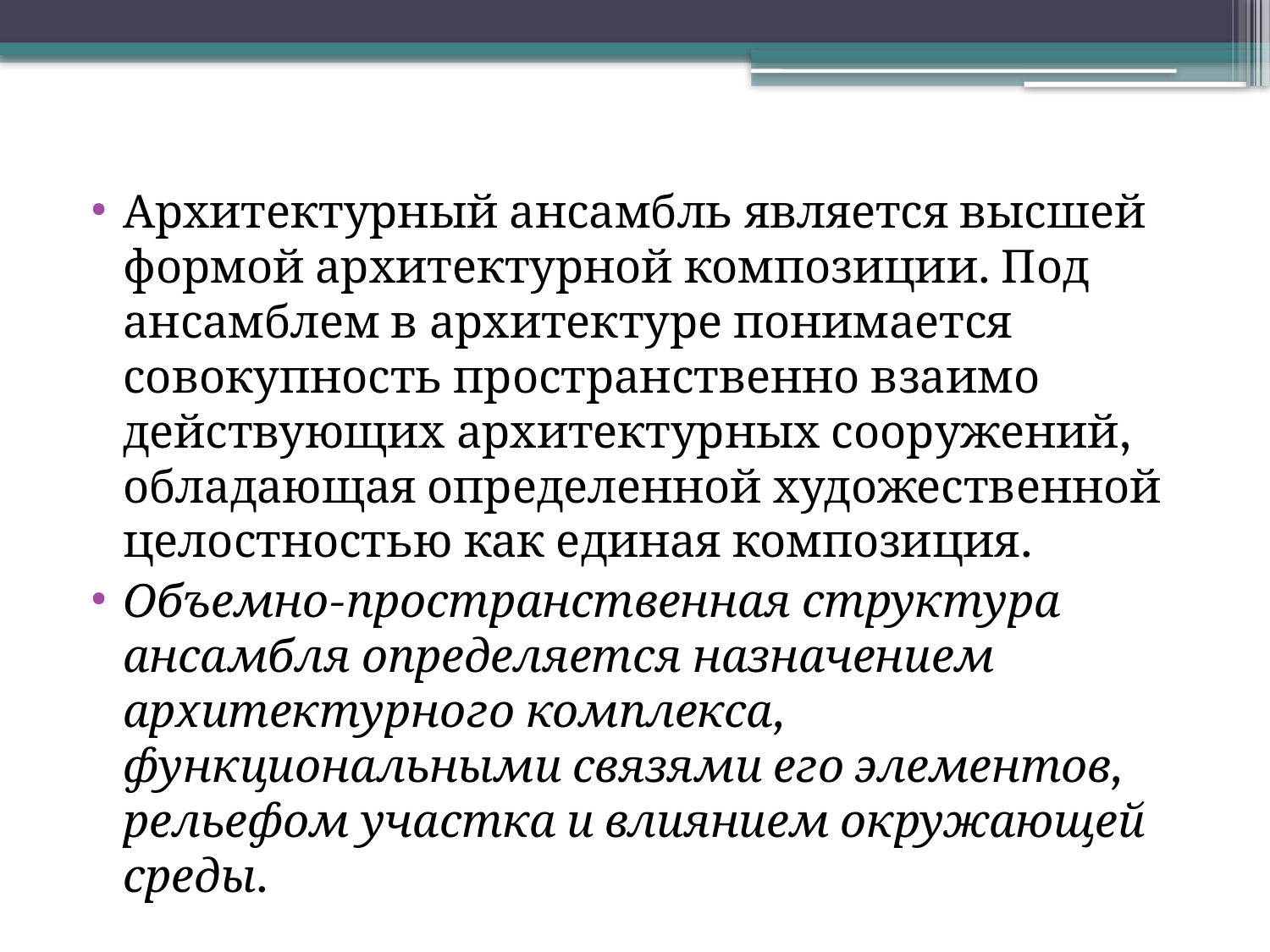

Архитектурный ансамбль является высшей формой архитектурной композиции. Под ансамблем в архитектуре понимается совокупность пространственно взаимо­действующих архитектурных сооружений, обладающая опреде­ленной художественной целостностью как единая композиция.
Объемно-пространственная структура ансамбля определяется назначением архитектурного комплекса, функциональными связя­ми его элементов, рельефом участка и влиянием окружающей среды.